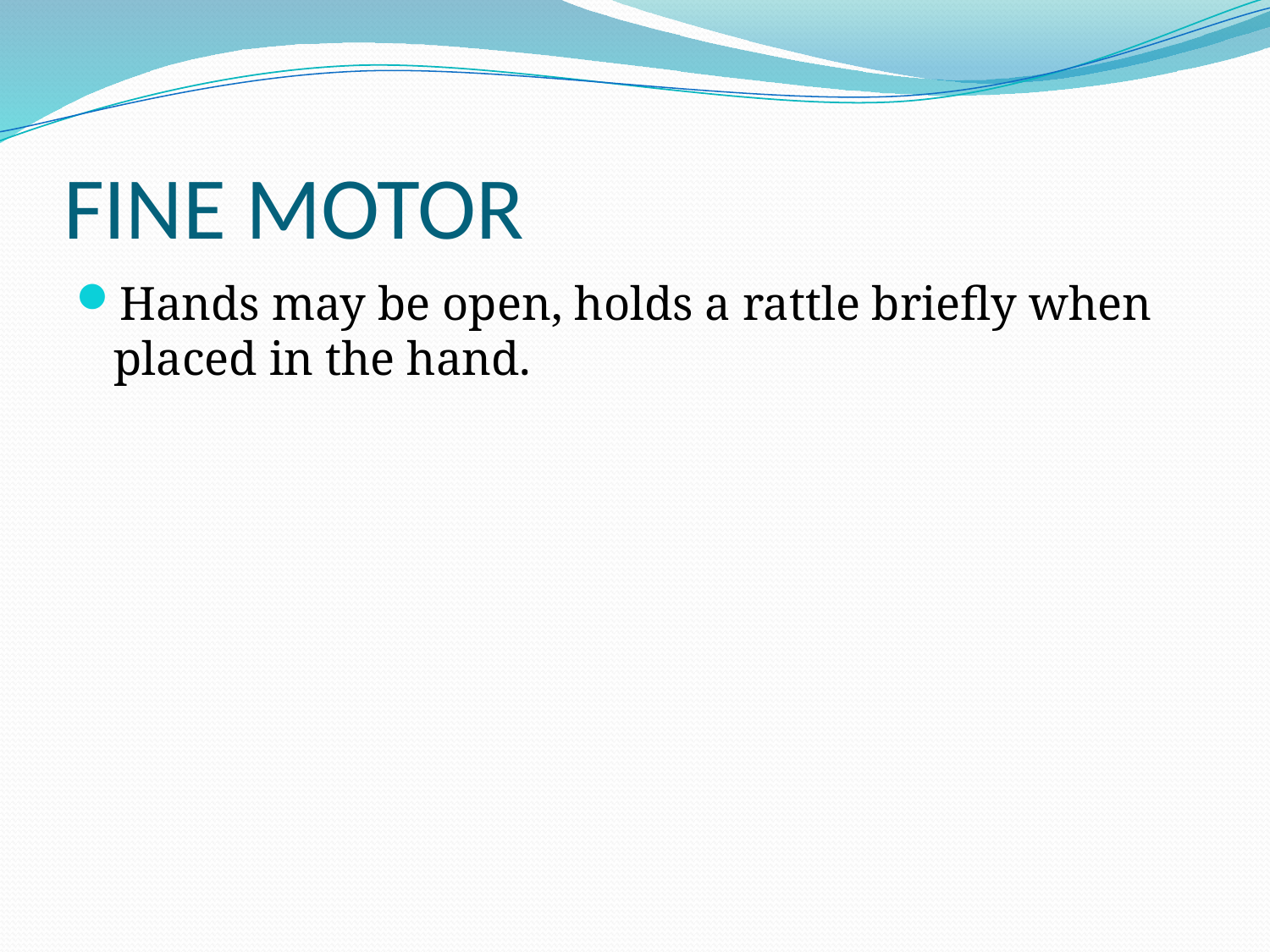

# FINE MOTOR
Hands may be open, holds a rattle briefly when placed in the hand.